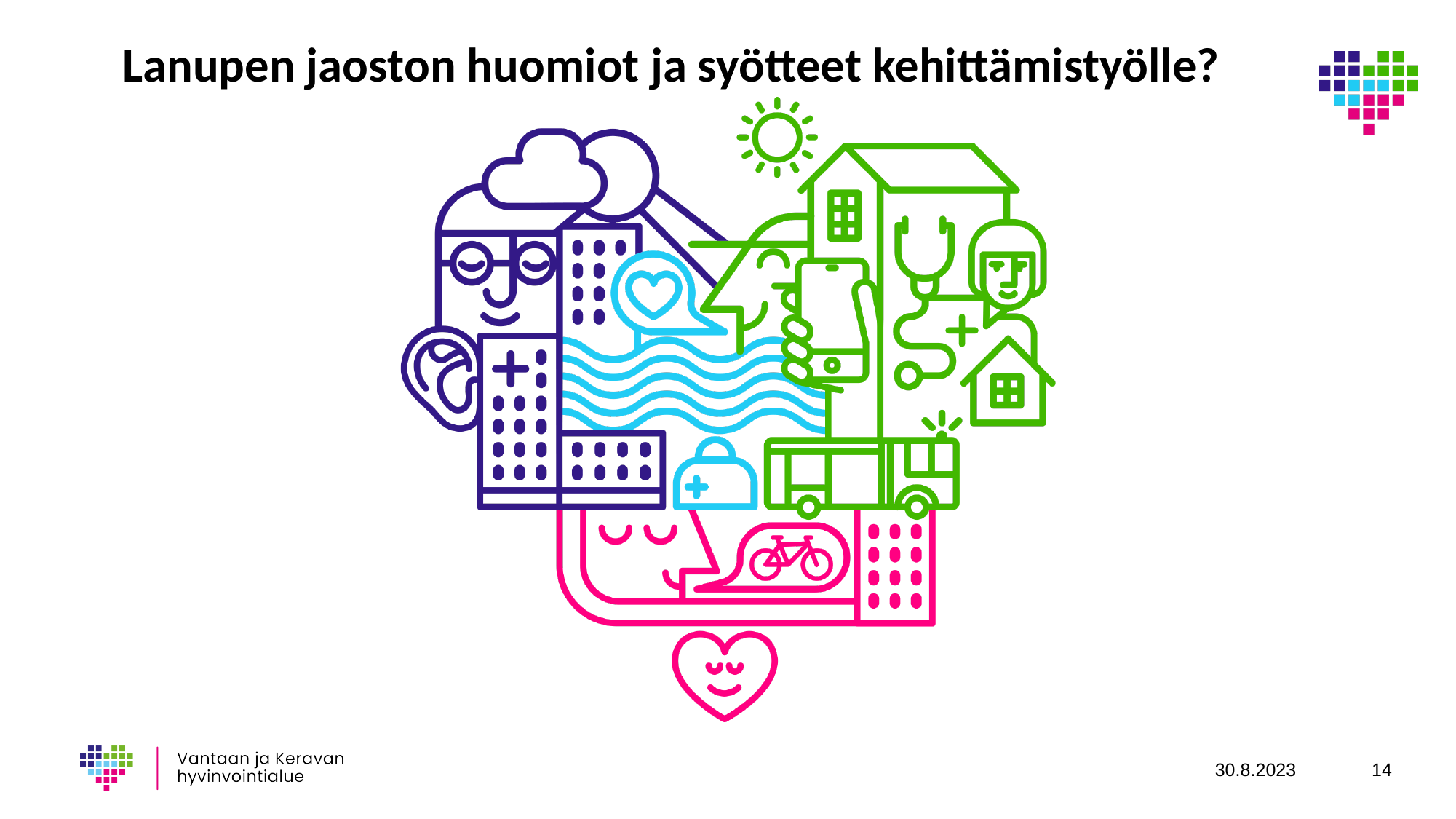

Lanupen jaoston huomiot ja syötteet kehittämistyölle?
30.8.2023
14